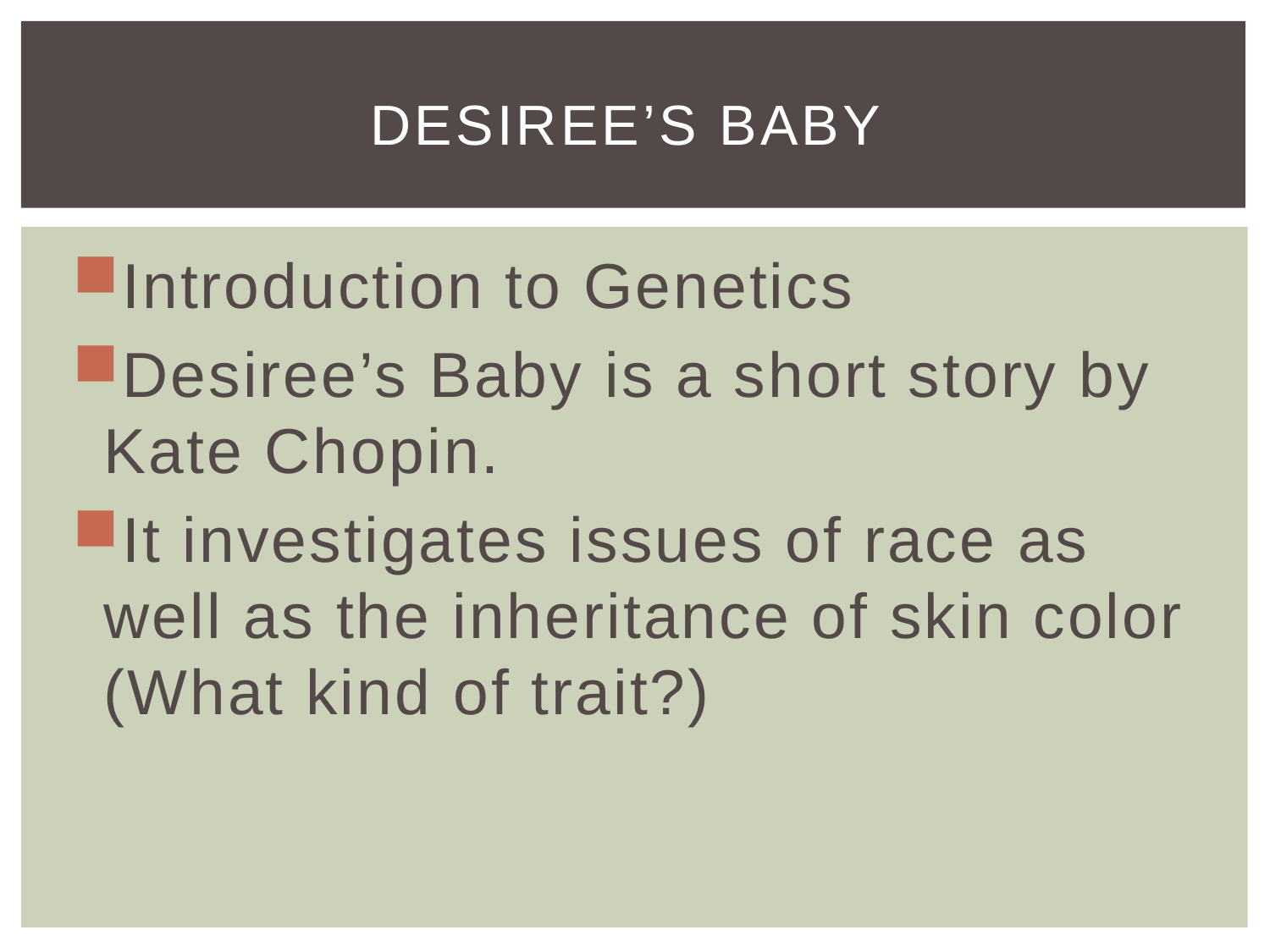

# Desiree’s baby
Introduction to Genetics
Desiree’s Baby is a short story by Kate Chopin.
It investigates issues of race as well as the inheritance of skin color (What kind of trait?)